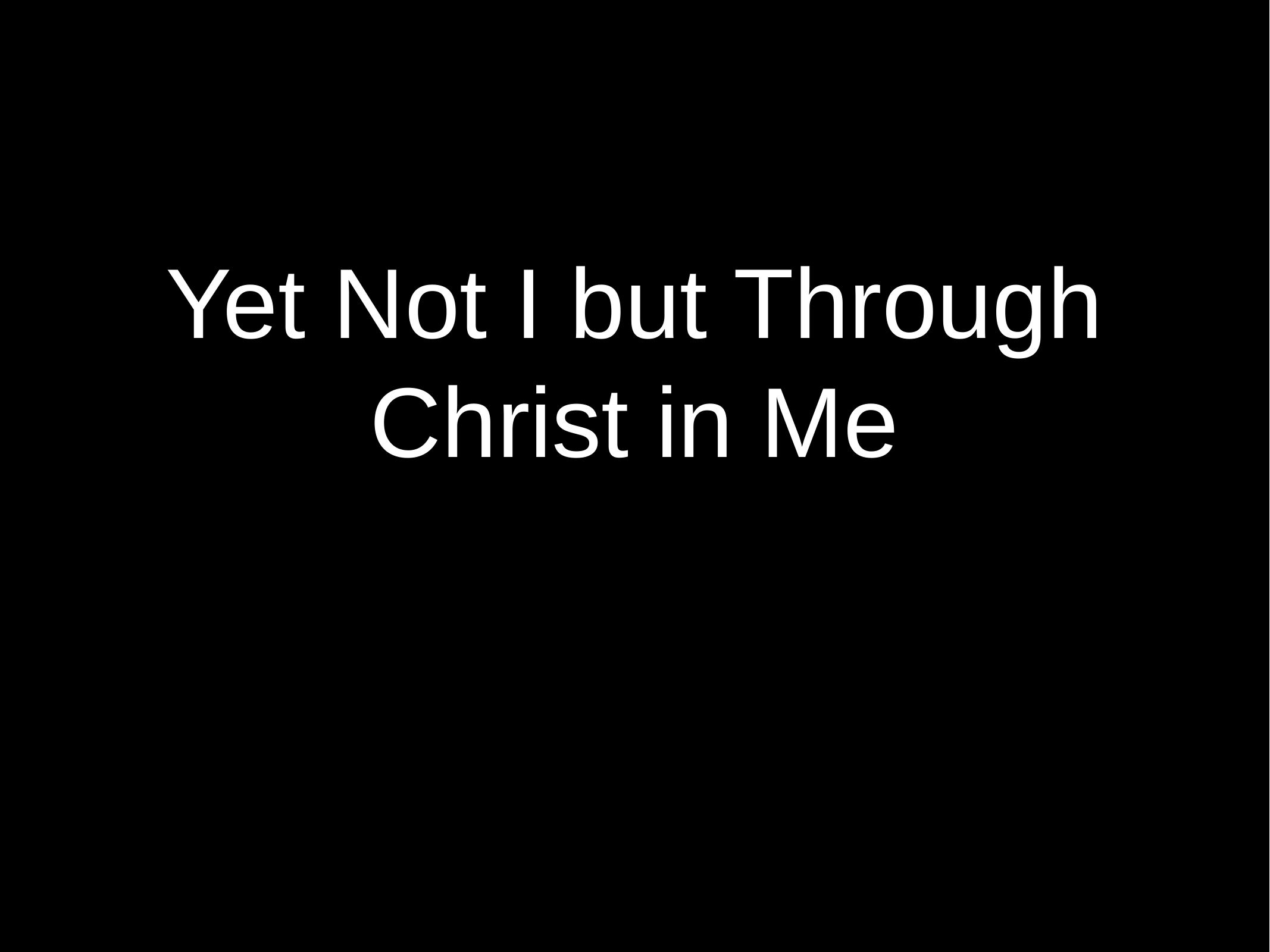

# Yet Not I but Through Christ in Me